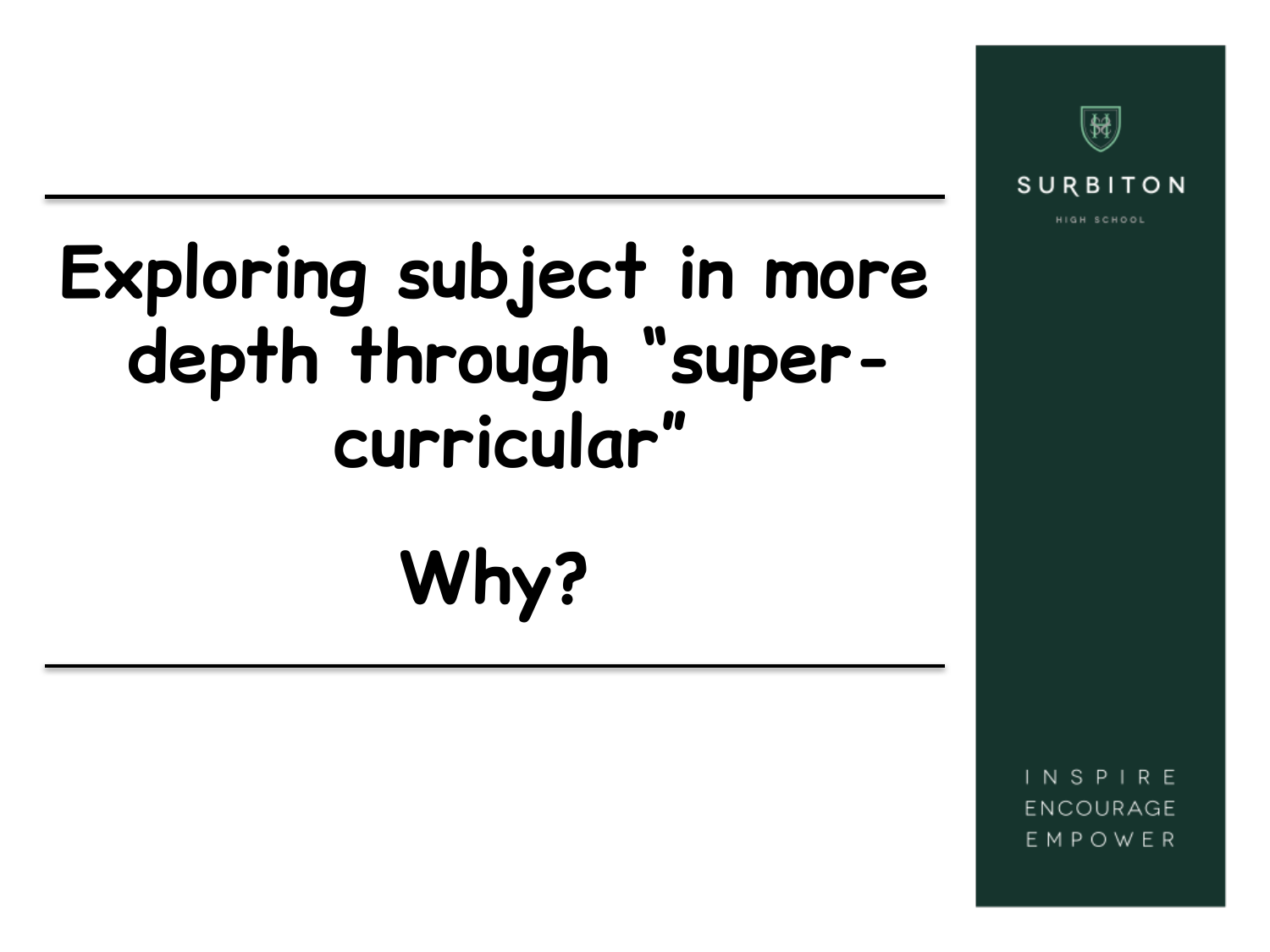

#
Exploring subject in more depth through “super-curricular”
Why?